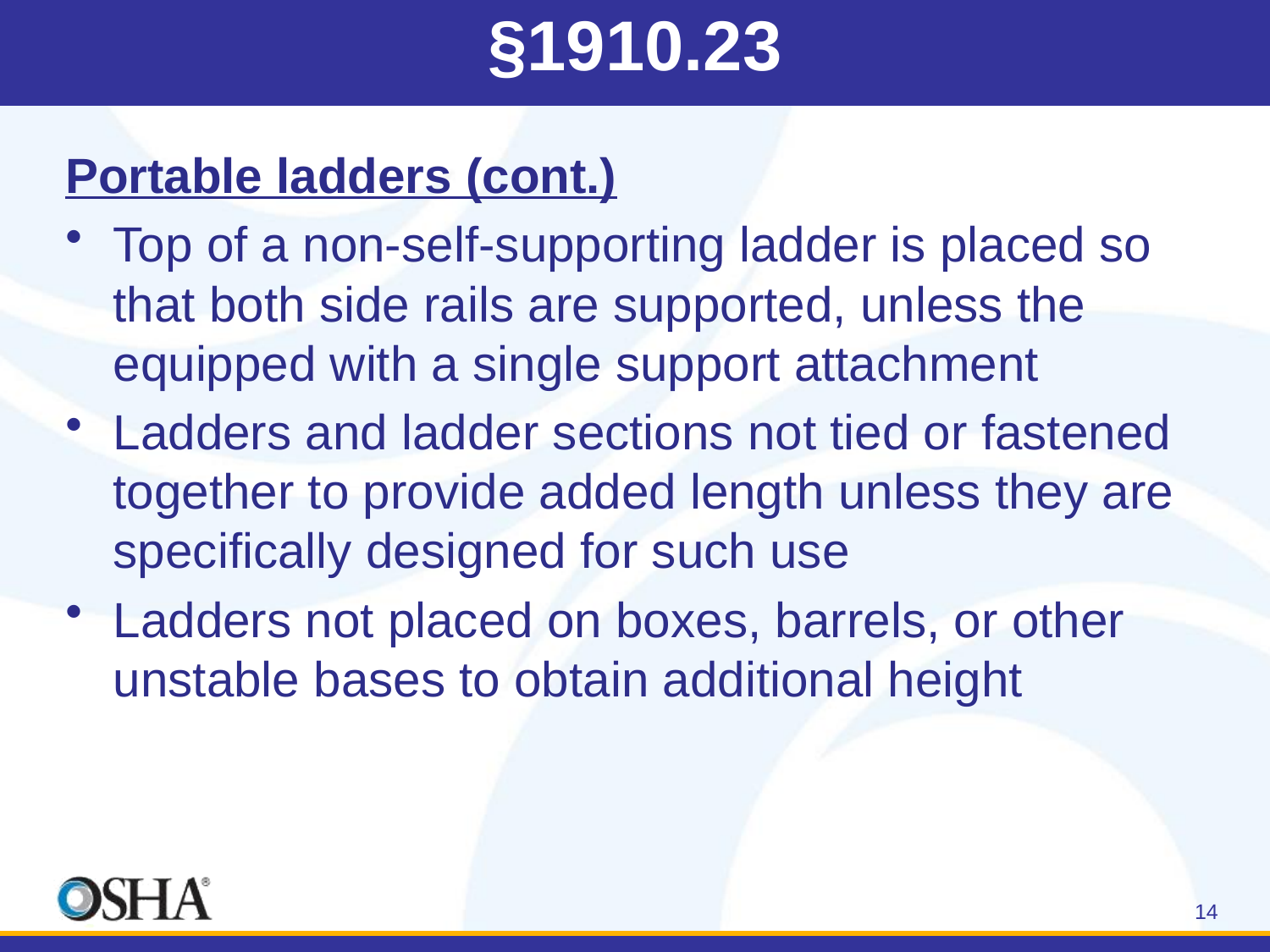

# §1910.23
Portable ladders (cont.)
Top of a non-self-supporting ladder is placed so that both side rails are supported, unless the equipped with a single support attachment
Ladders and ladder sections not tied or fastened together to provide added length unless they are specifically designed for such use
Ladders not placed on boxes, barrels, or other unstable bases to obtain additional height